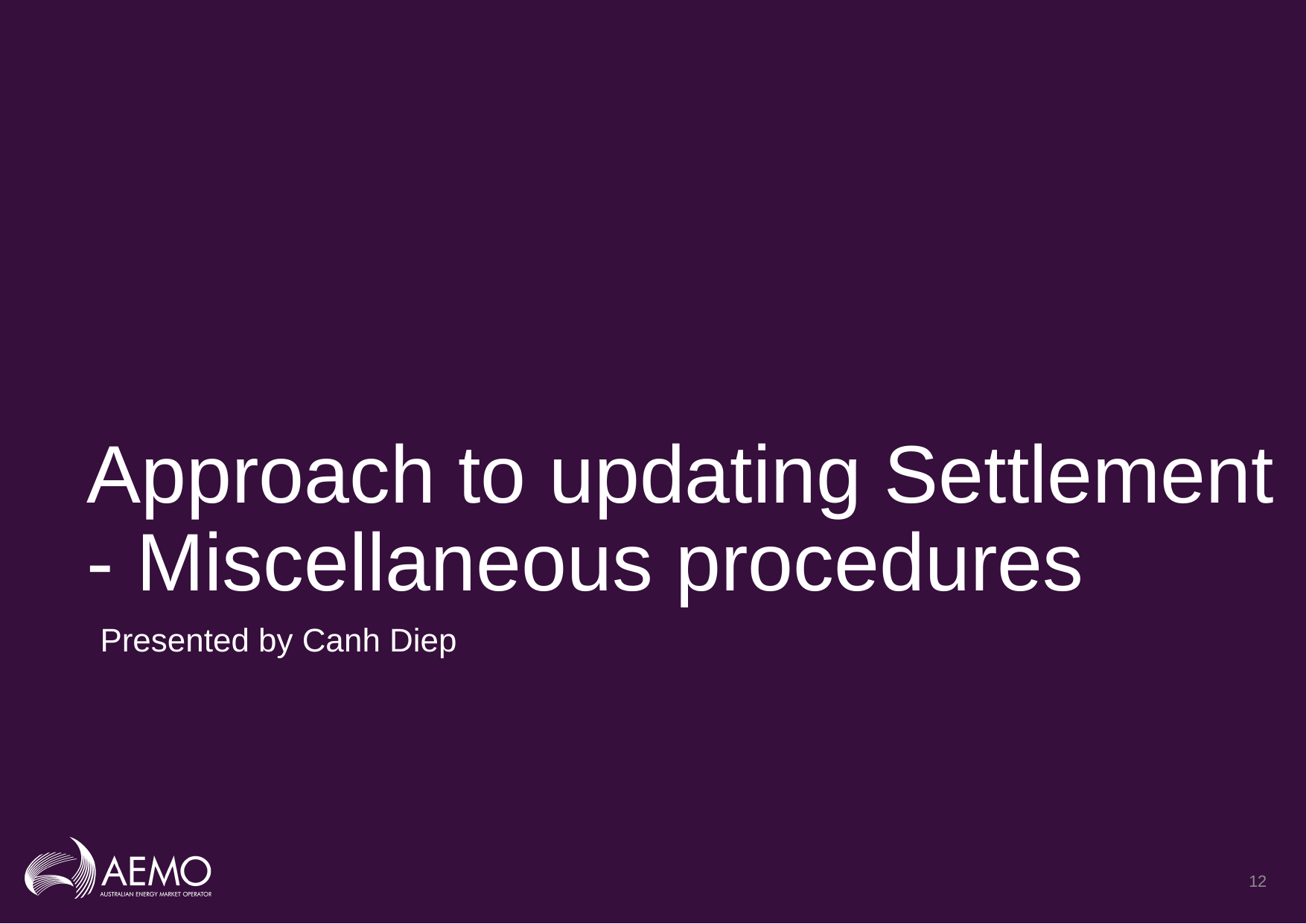

# Approach to updating Settlement - Miscellaneous procedures
Presented by Canh Diep
12